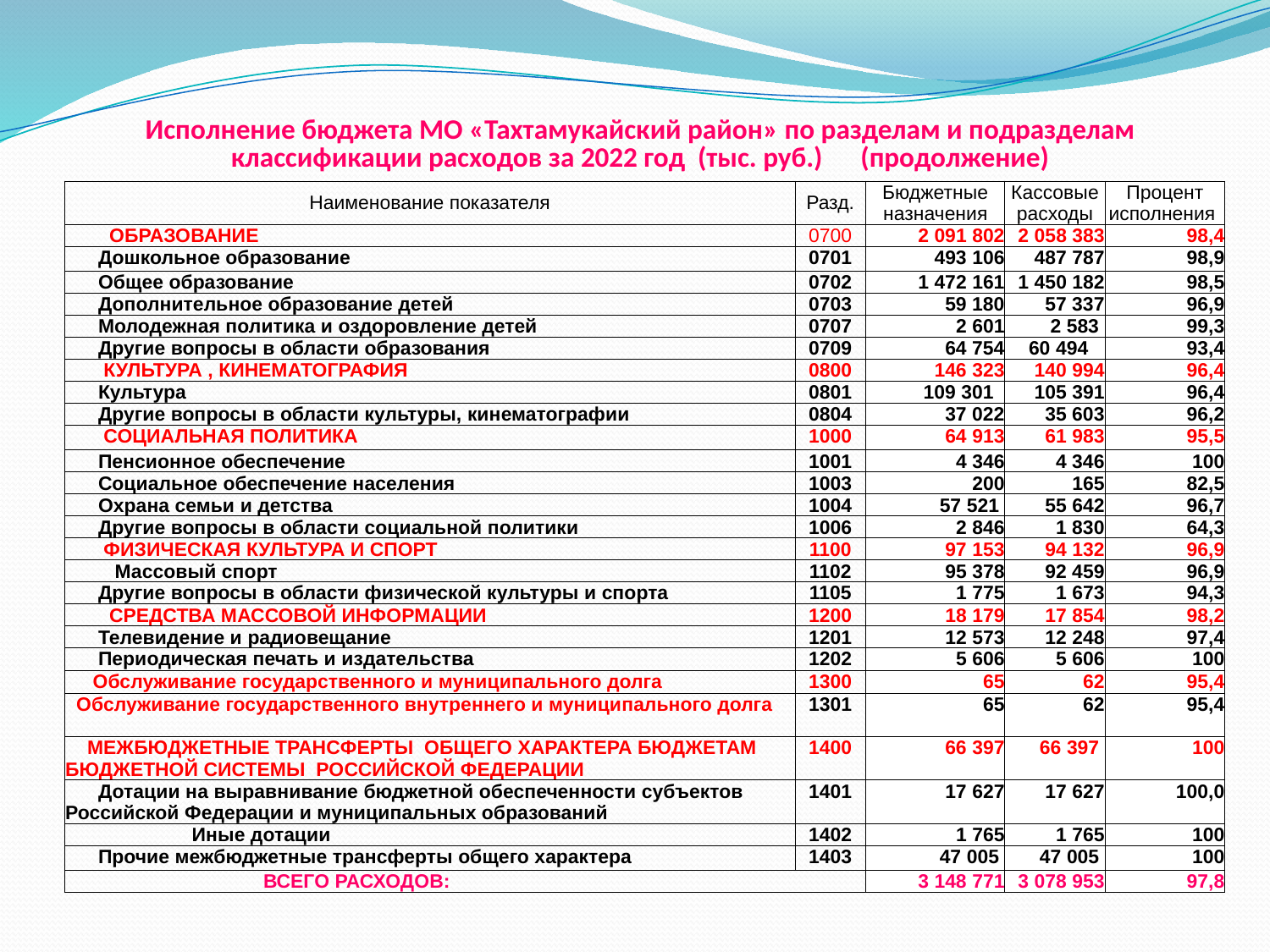

# Исполнение бюджета МО «Тахтамукайский район» по разделам и подразделам классификации расходов за 2022 год  (тыс. руб.)      (продолжение)
| Наименование показателя | Разд. | Бюджетные назначения | Кассовые расходы | Процент исполнения |
| --- | --- | --- | --- | --- |
| ОБРАЗОВАНИЕ | 0700 | 2 091 802 | 2 058 383 | 98,4 |
| Дошкольное образование | 0701 | 493 106 | 487 787 | 98,9 |
| Общее образование | 0702 | 1 472 161 | 1 450 182 | 98,5 |
| Дополнительное образование детей | 0703 | 59 180 | 57 337 | 96,9 |
| Молодежная политика и оздоровление детей | 0707 | 2 601 | 2 583 | 99,3 |
| Другие вопросы в области образования | 0709 | 64 754 | 60 494 | 93,4 |
| КУЛЬТУРА , КИНЕМАТОГРАФИЯ | 0800 | 146 323 | 140 994 | 96,4 |
| Культура | 0801 | 109 301 | 105 391 | 96,4 |
| Другие вопросы в области культуры, кинематографии | 0804 | 37 022 | 35 603 | 96,2 |
| СОЦИАЛЬНАЯ ПОЛИТИКА | 1000 | 64 913 | 61 983 | 95,5 |
| Пенсионное обеспечение | 1001 | 4 346 | 4 346 | 100 |
| Социальное обеспечение населения | 1003 | 200 | 165 | 82,5 |
| Охрана семьи и детства | 1004 | 57 521 | 55 642 | 96,7 |
| Другие вопросы в области социальной политики | 1006 | 2 846 | 1 830 | 64,3 |
| ФИЗИЧЕСКАЯ КУЛЬТУРА И СПОРТ | 1100 | 97 153 | 94 132 | 96,9 |
| Массовый спорт | 1102 | 95 378 | 92 459 | 96,9 |
| Другие вопросы в области физической культуры и спорта | 1105 | 1 775 | 1 673 | 94,3 |
| СРЕДСТВА МАССОВОЙ ИНФОРМАЦИИ | 1200 | 18 179 | 17 854 | 98,2 |
| Телевидение и радиовещание | 1201 | 12 573 | 12 248 | 97,4 |
| Периодическая печать и издательства | 1202 | 5 606 | 5 606 | 100 |
| Обслуживание государственного и муниципального долга | 1300 | 65 | 62 | 95,4 |
| Обслуживание государственного внутреннего и муниципального долга | 1301 | 65 | 62 | 95,4 |
| МЕЖБЮДЖЕТНЫЕ ТРАНСФЕРТЫ ОБЩЕГО ХАРАКТЕРА БЮДЖЕТАМ БЮДЖЕТНОЙ СИСТЕМЫ РОССИЙСКОЙ ФЕДЕРАЦИИ | 1400 | 66 397 | 66 397 | 100 |
| Дотации на выравнивание бюджетной обеспеченности субъектов Российской Федерации и муниципальных образований | 1401 | 17 627 | 17 627 | 100,0 |
| Иные дотации | 1402 | 1 765 | 1 765 | 100 |
| Прочие межбюджетные трансферты общего характера | 1403 | 47 005 | 47 005 | 100 |
| ВСЕГО РАСХОДОВ: |  | 3 148 771 | 3 078 953 | 97,8 |